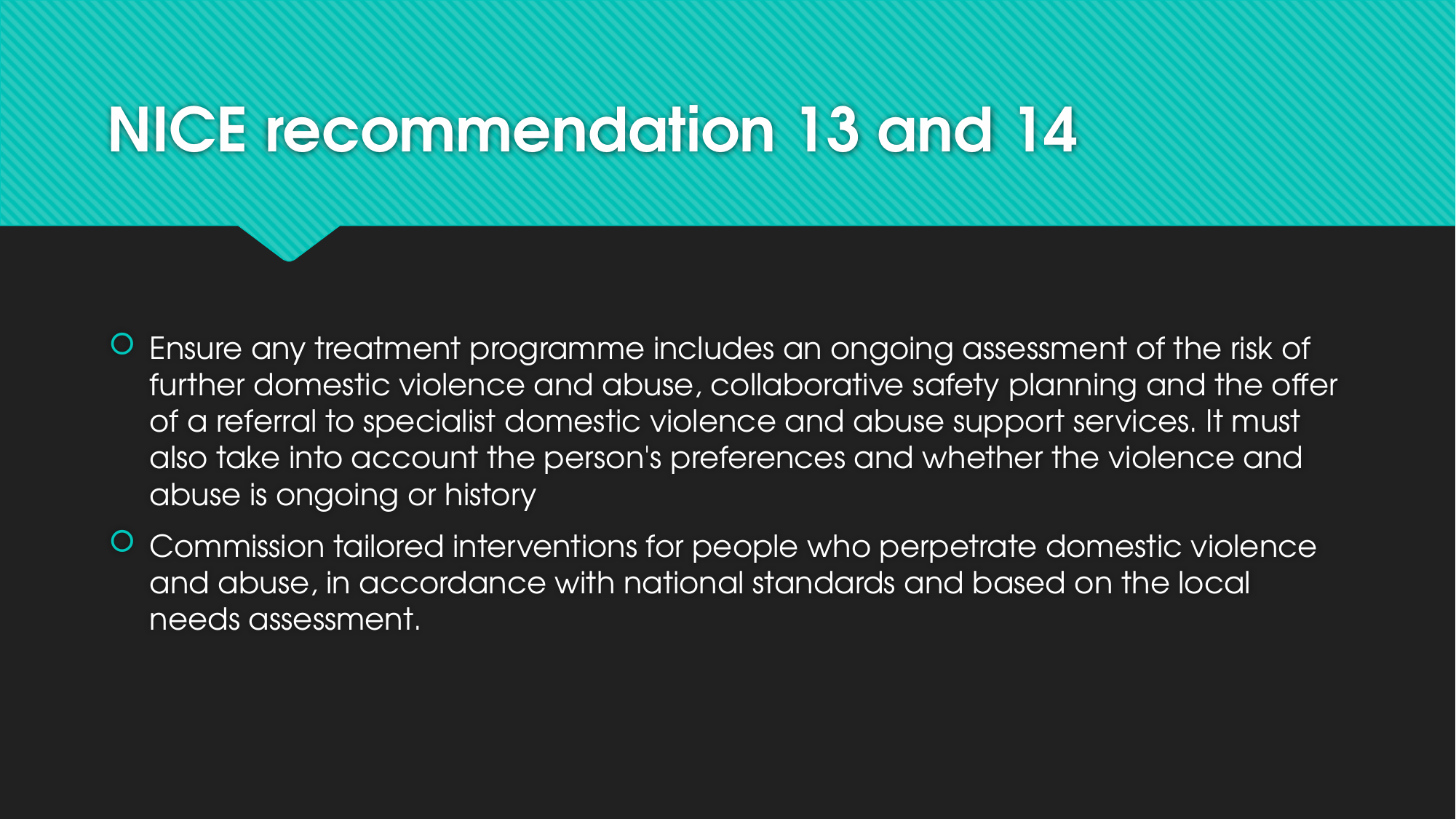

# NICE recommendation 13 and 14
Ensure any treatment programme includes an ongoing assessment of the risk of further domestic violence and abuse, collaborative safety planning and the offer of a referral to specialist domestic violence and abuse support services. It must also take into account the person's preferences and whether the violence and abuse is ongoing or history
Commission tailored interventions for people who perpetrate domestic violence and abuse, in accordance with national standards and based on the local needs assessment.